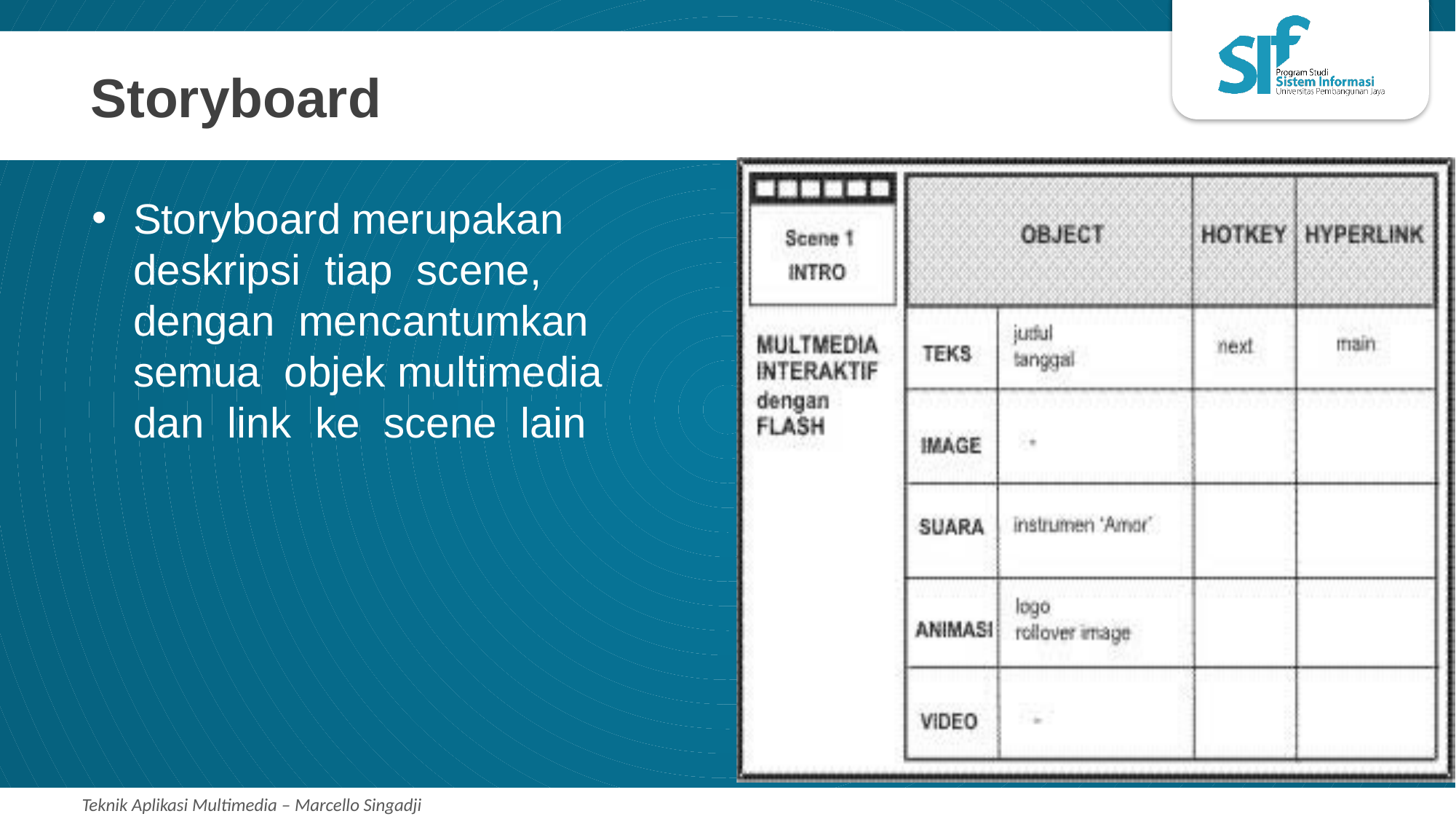

# Storyboard

Storyboard	merupakan  deskripsi  tiap  scene, dengan  mencantumkan  semua  objek multimedia  dan  link  ke  scene  lain